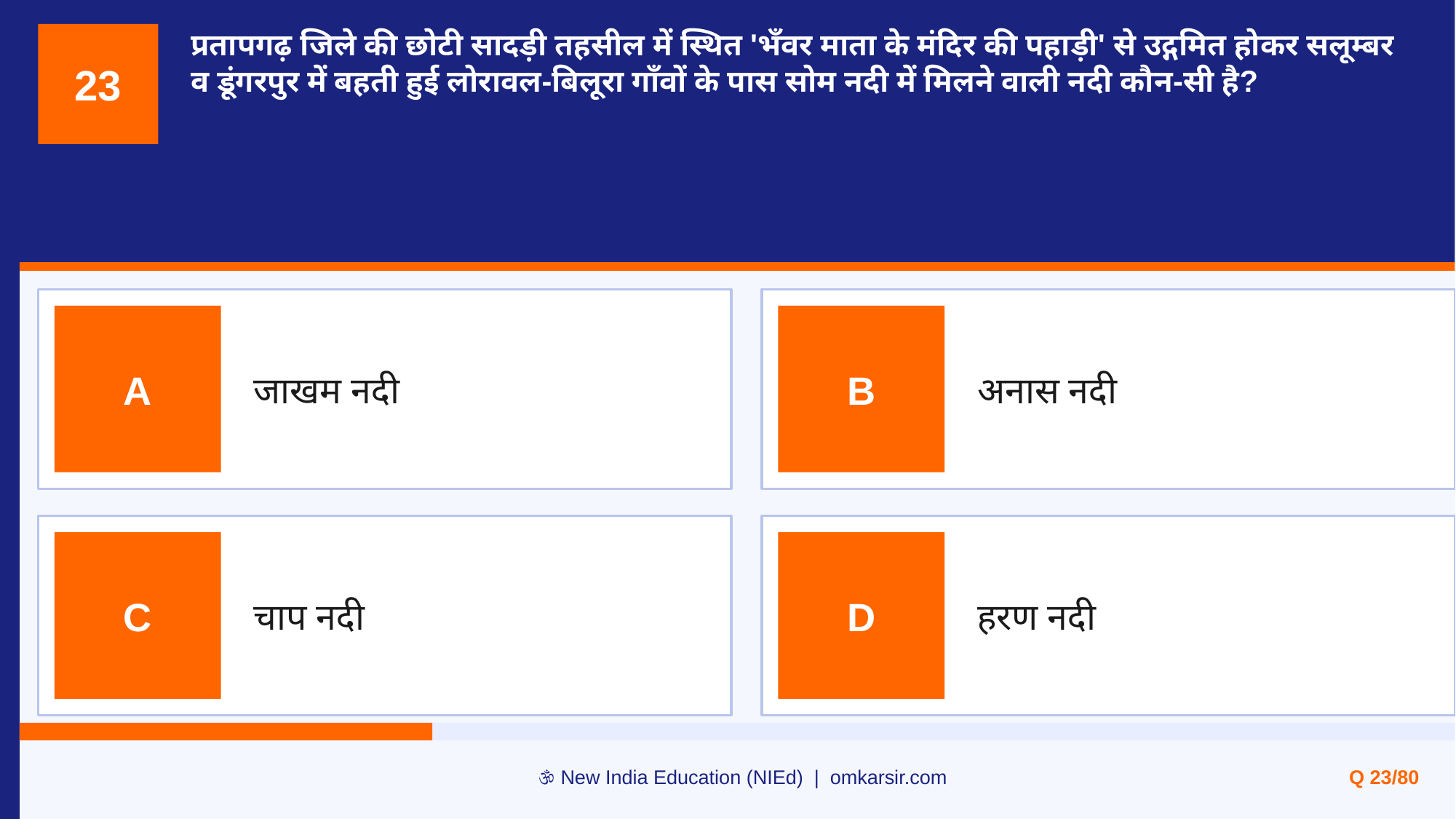

प्रतापगढ़ जिले की छोटी सादड़ी तहसील में स्थित 'भँवर माता के मंदिर की पहाड़ी' से उद्गमित होकर सलूम्बर व डूंगरपुर में बहती हुई लोरावल-बिलूरा गाँवों के पास सोम नदी में मिलने वाली नदी कौन-सी है?
23

जाखम नदी
अनास नदी
A
B

चाप नदी
हरण नदी
C
D

🕉️ New India Education (NIEd)  |  omkarsir.com
Q 23/80